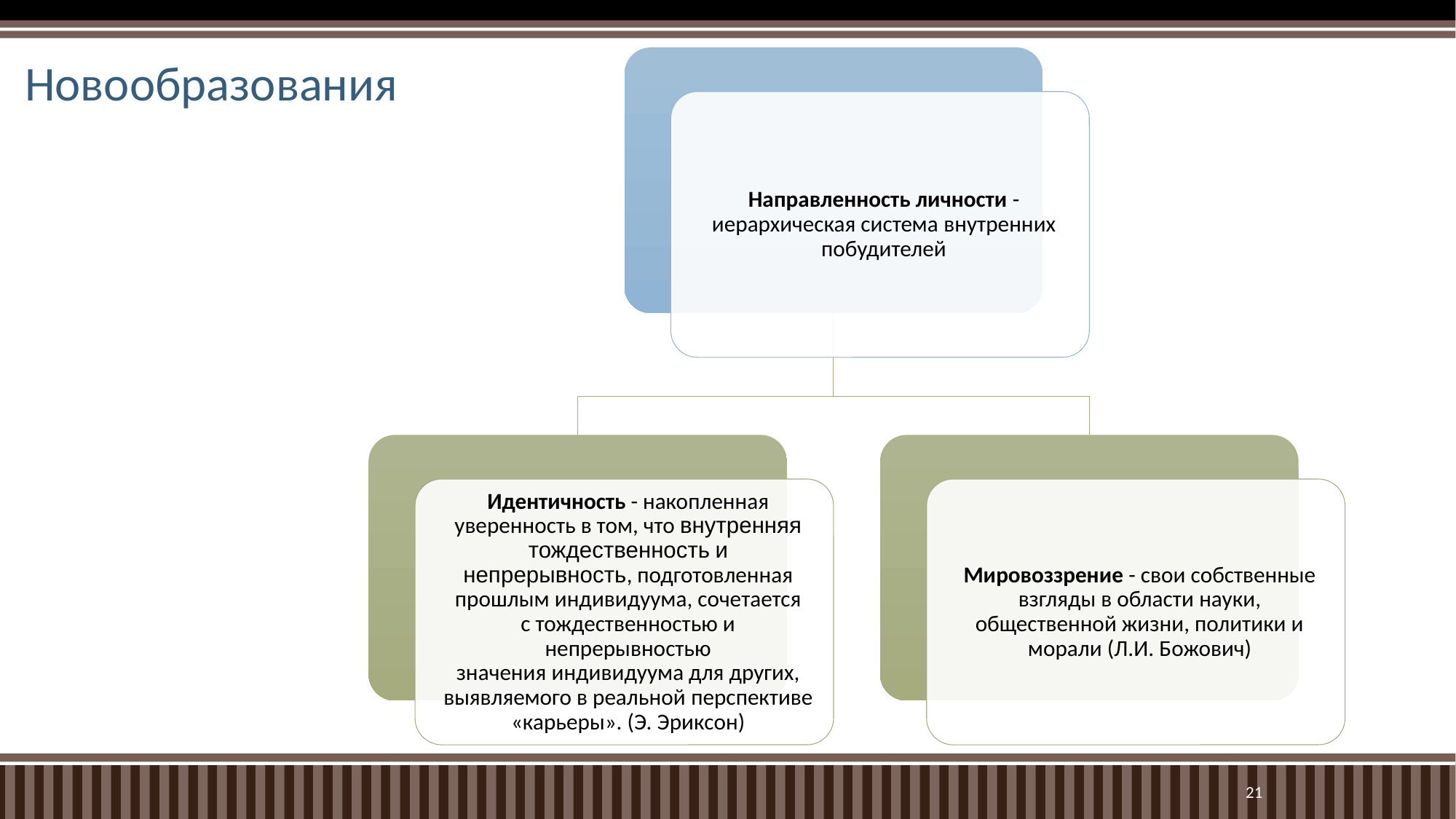

# Новообразования
Направленность личности - иерархическая система внутренних побудителей
Идентичность - накопленная уверенность в том, что внутренняя тождественность и непрерывность, подготовленная прошлым индивидуума, сочетается с тождественностью и непрерывностью значения индивидуума для других, выявляемого в реальной перспективе «карьеры». (Э. Эриксон)
Мировоззрение - свои собственные взгляды в области науки, общественной жизни, политики и морали (Л.И. Божович)
21